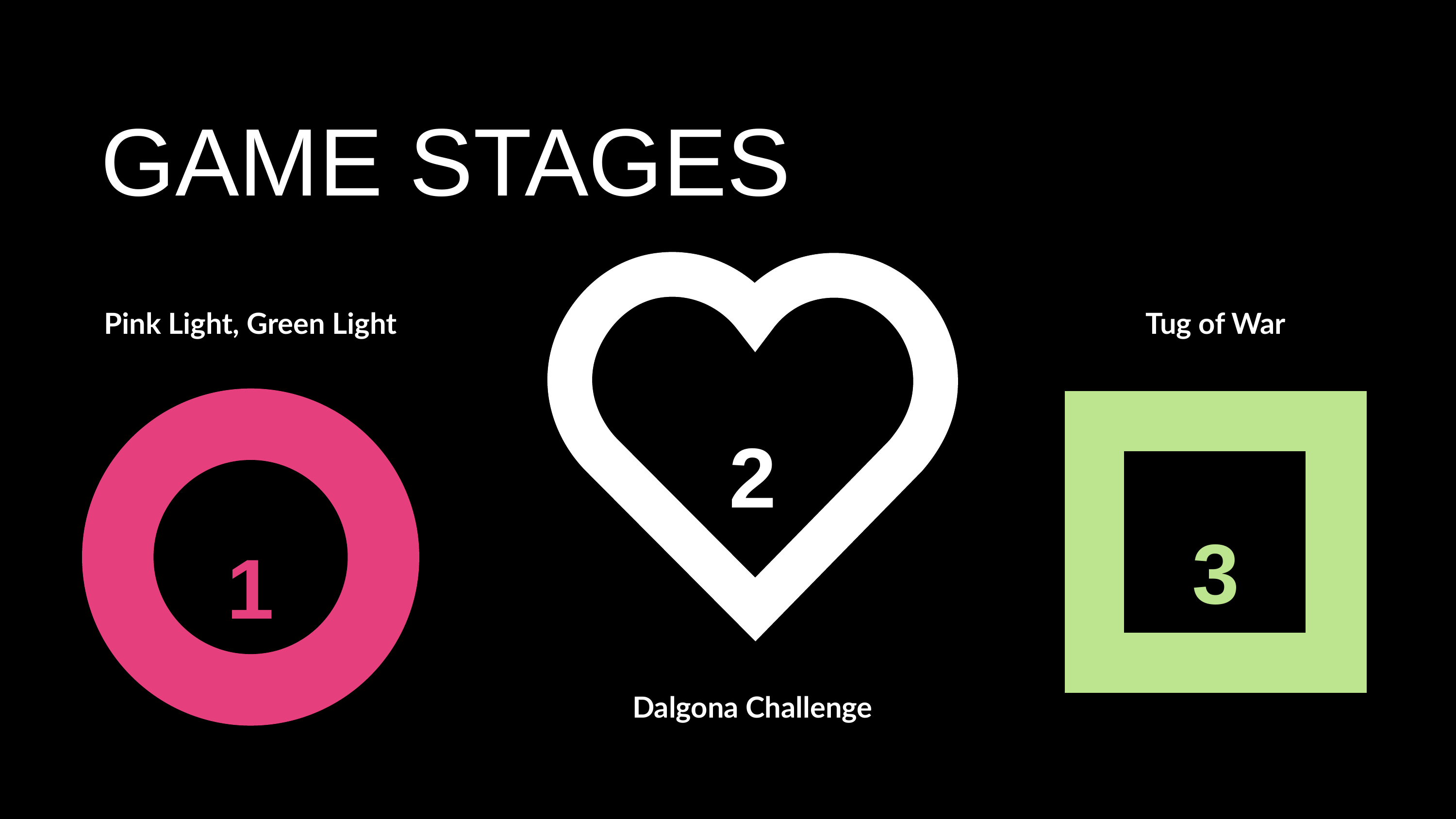

GAME STAGES

Pink Light, Green Light
Tug of War

2

3
1
Dalgona Challenge